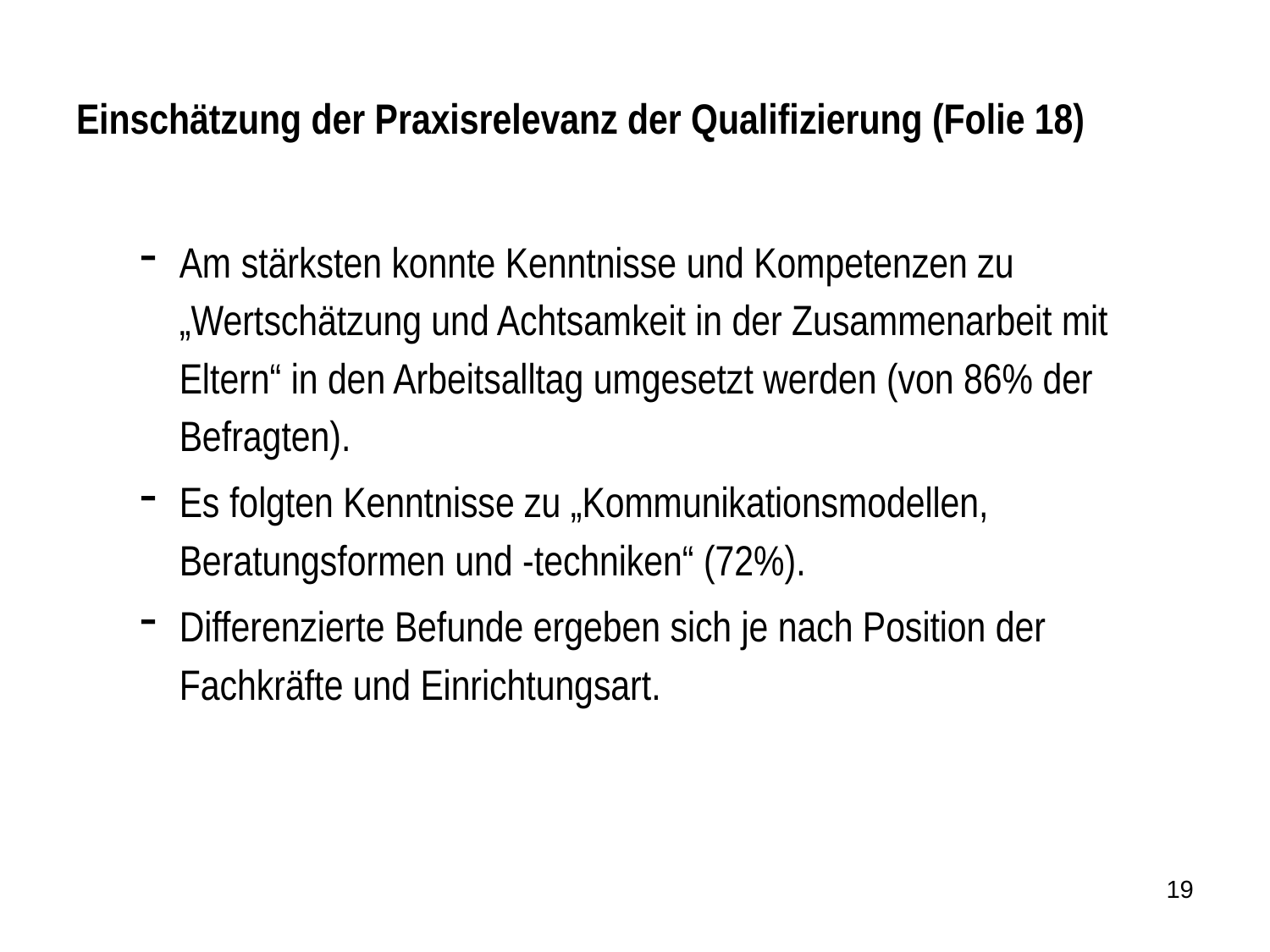

# Einschätzung der Praxisrelevanz der Qualifizierung (Folie 18)
Am stärksten konnte Kenntnisse und Kompetenzen zu „Wertschätzung und Achtsamkeit in der Zusammenarbeit mit Eltern“ in den Arbeitsalltag umgesetzt werden (von 86% der Befragten).
Es folgten Kenntnisse zu „Kommunikationsmodellen, Beratungsformen und -techniken“ (72%).
Differenzierte Befunde ergeben sich je nach Position der Fachkräfte und Einrichtungsart.

19